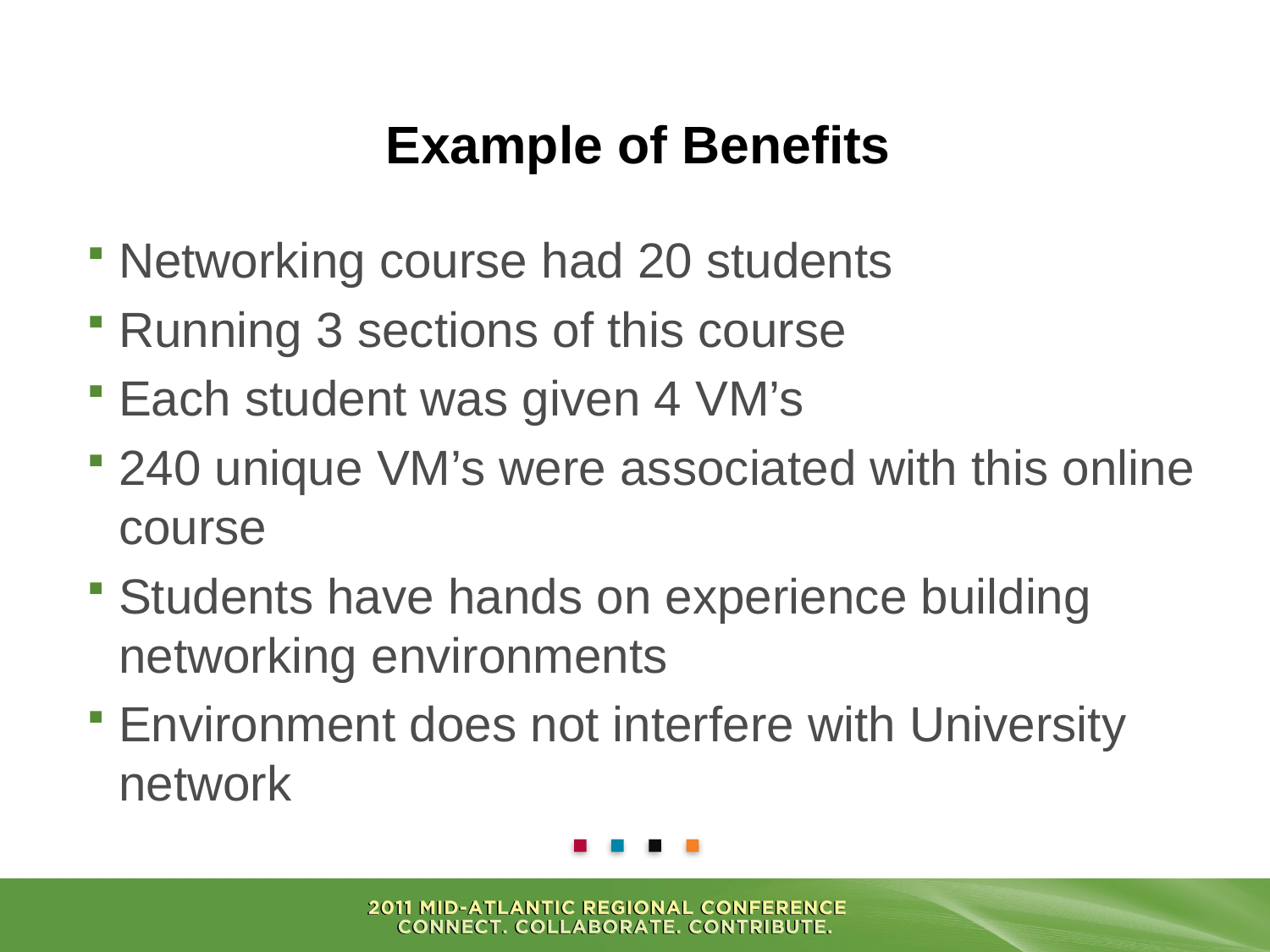

# Example of Benefits
Networking course had 20 students
Running 3 sections of this course
Each student was given 4 VM’s
240 unique VM’s were associated with this online course
Students have hands on experience building networking environments
Environment does not interfere with University network